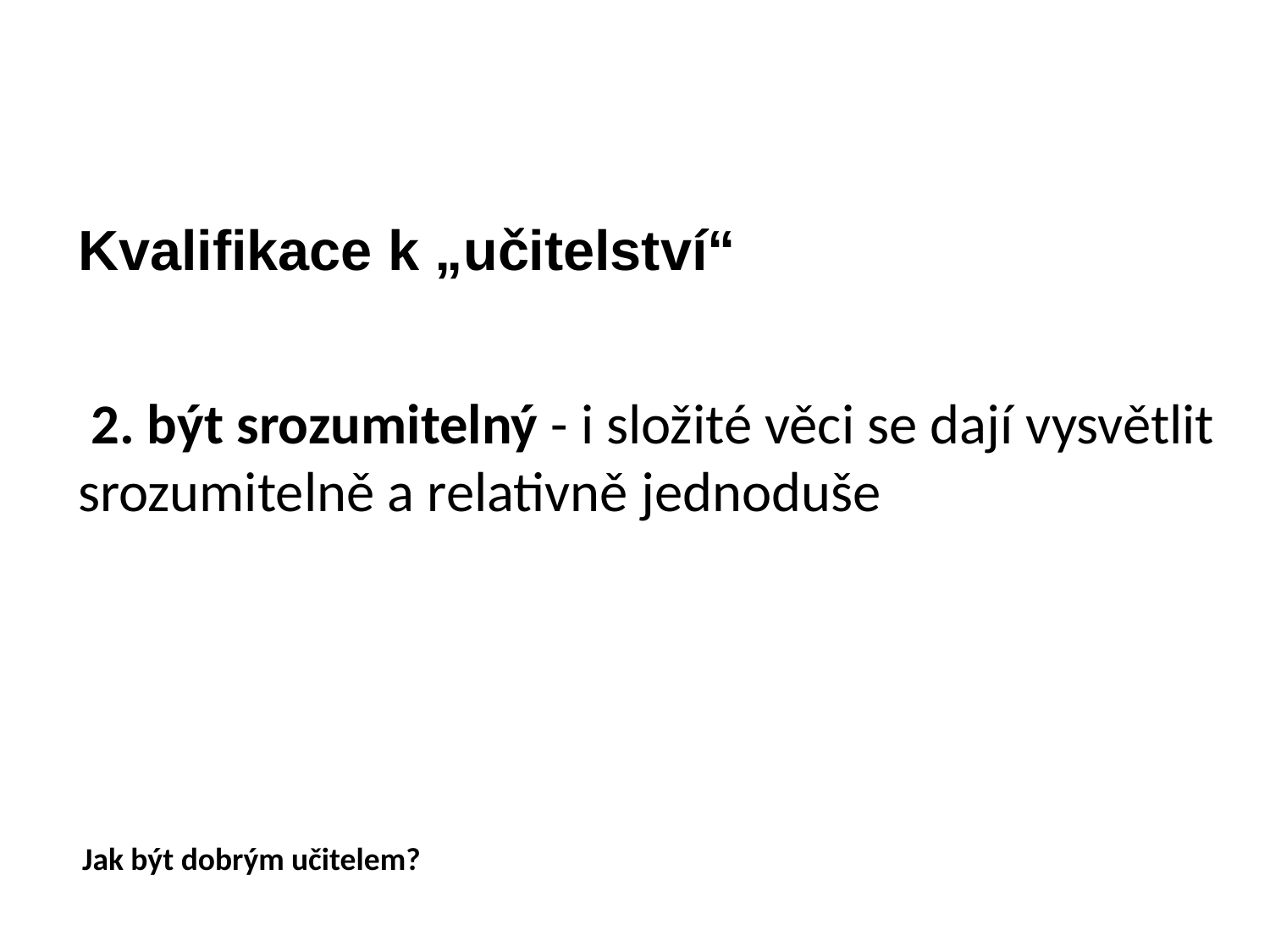

# Kvalifikace k „učitelství“ 2. být srozumitelný - i složité věci se dají vysvětlit srozumitelně a relativně jednoduše
Jak být dobrým učitelem?